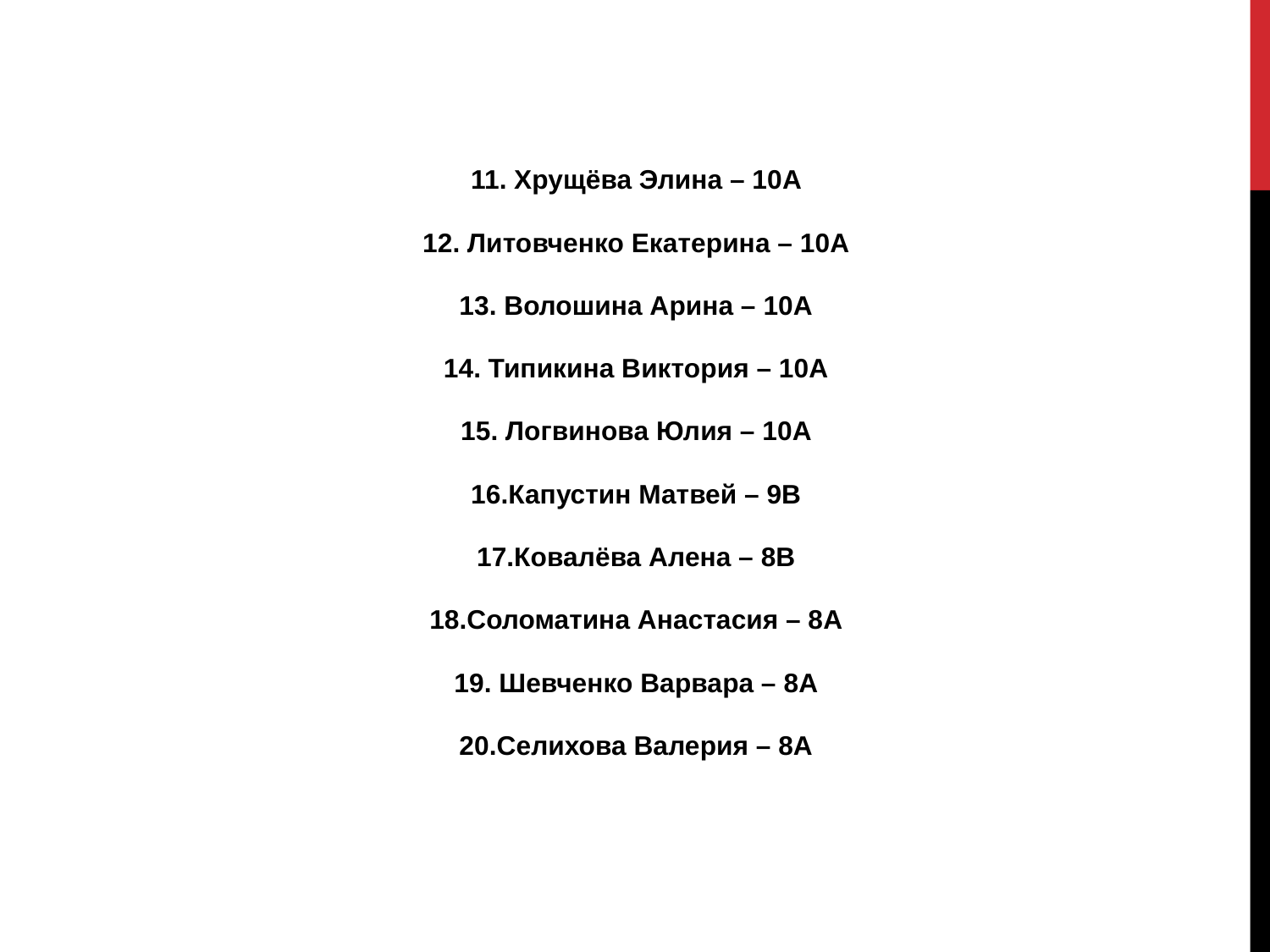

#
11. Хрущёва Элина – 10А
12. Литовченко Екатерина – 10А
13. Волошина Арина – 10А
14. Типикина Виктория – 10А
15. Логвинова Юлия – 10А
16.Капустин Матвей – 9В
17.Ковалёва Алена – 8В
18.Соломатина Анастасия – 8А
19. Шевченко Варвара – 8А
20.Селихова Валерия – 8А